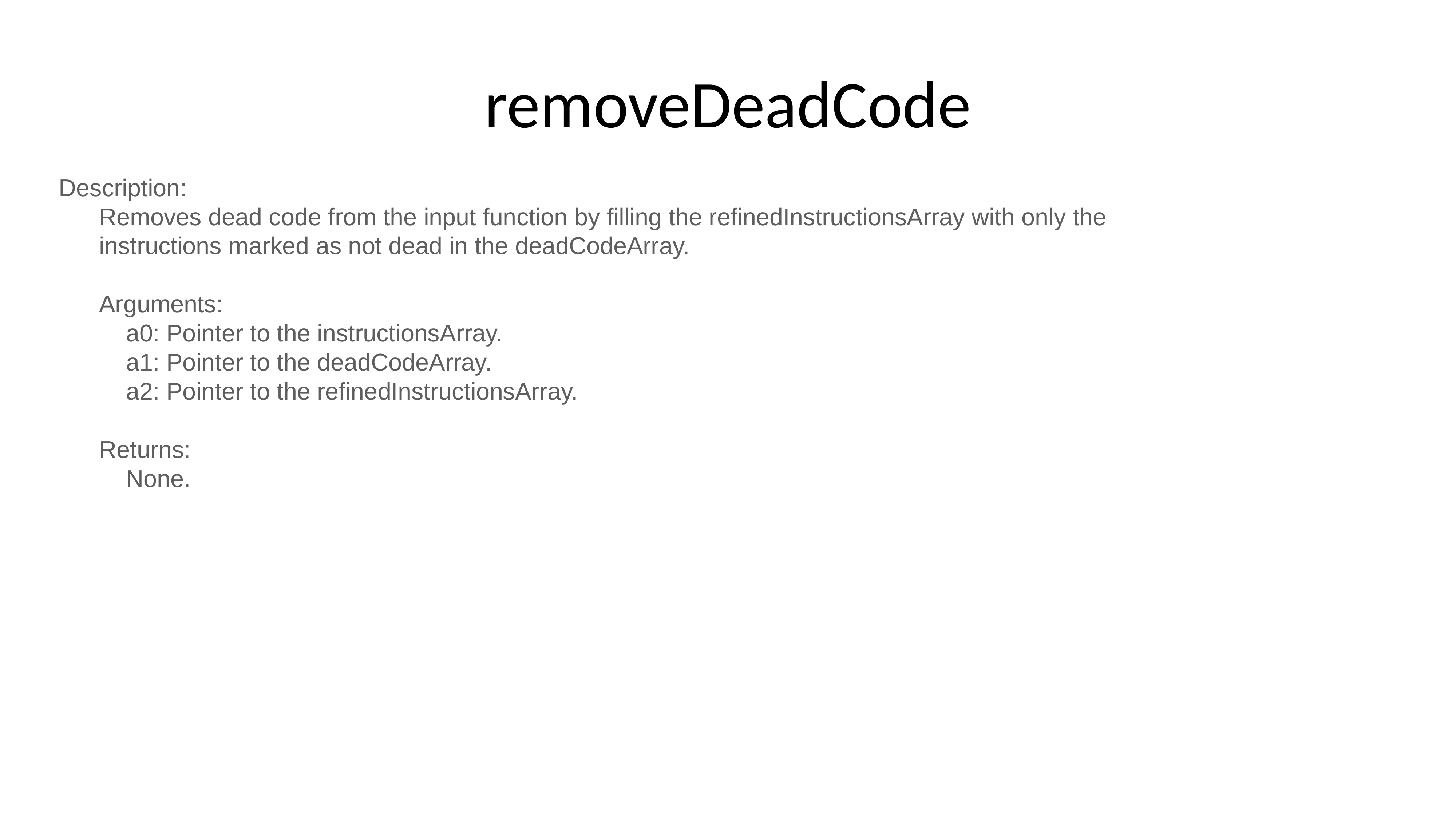

# removeDeadCode
Description:
      Removes dead code from the input function by filling the refinedInstructionsArray with only the
      instructions marked as not dead in the deadCodeArray.

      Arguments:
          a0: Pointer to the instructionsArray.
          a1: Pointer to the deadCodeArray.
          a2: Pointer to the refinedInstructionsArray.

      Returns:
          None.